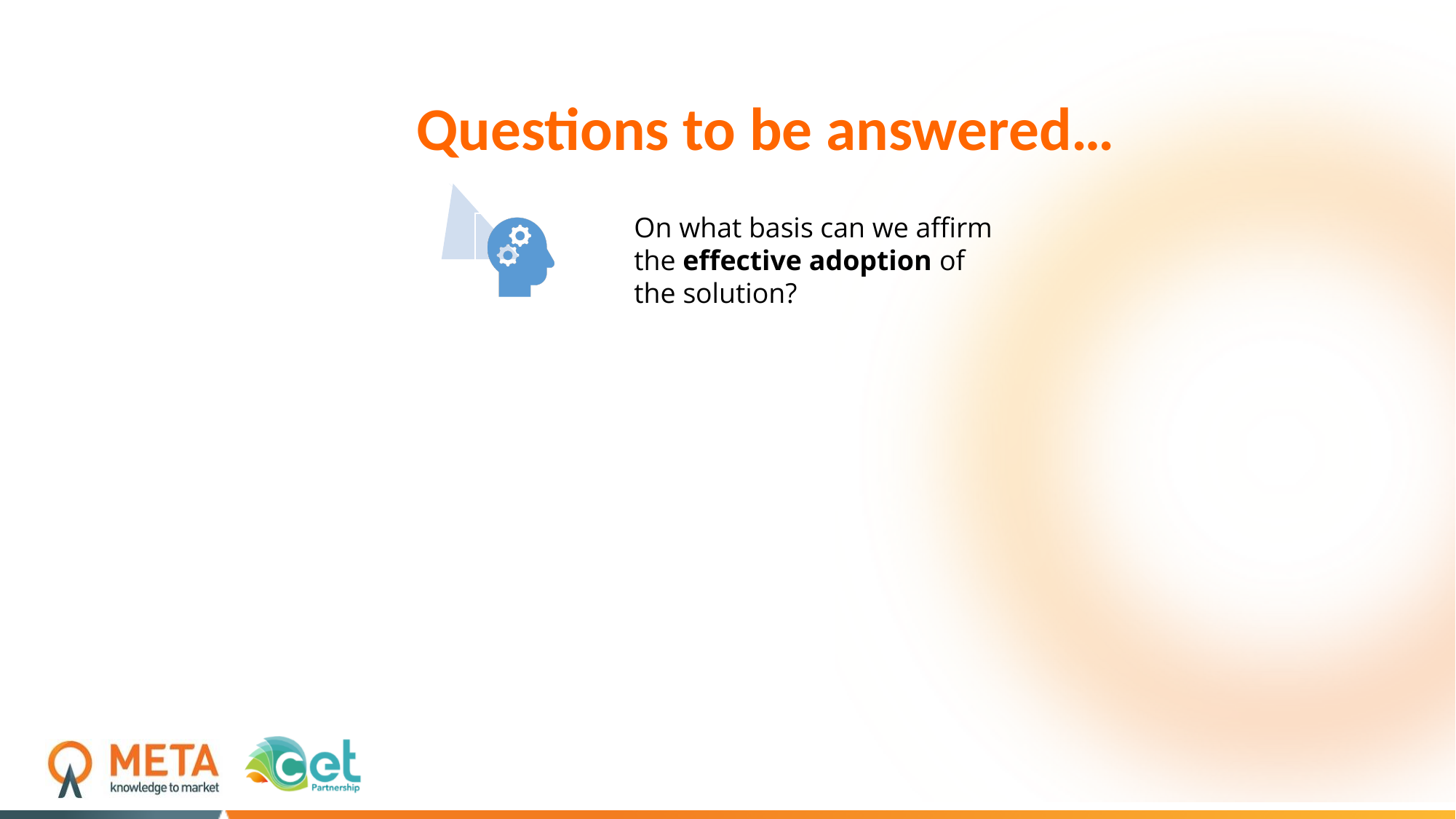

What channels can I activate to facilitate the adoption of the proposed solution?

Questions to be answered…

On what basis can we affirm the effective adoption of the solution?

Why does this specific research result better solve territory/community/adopter problems?

How do we measure impact – what indicators?